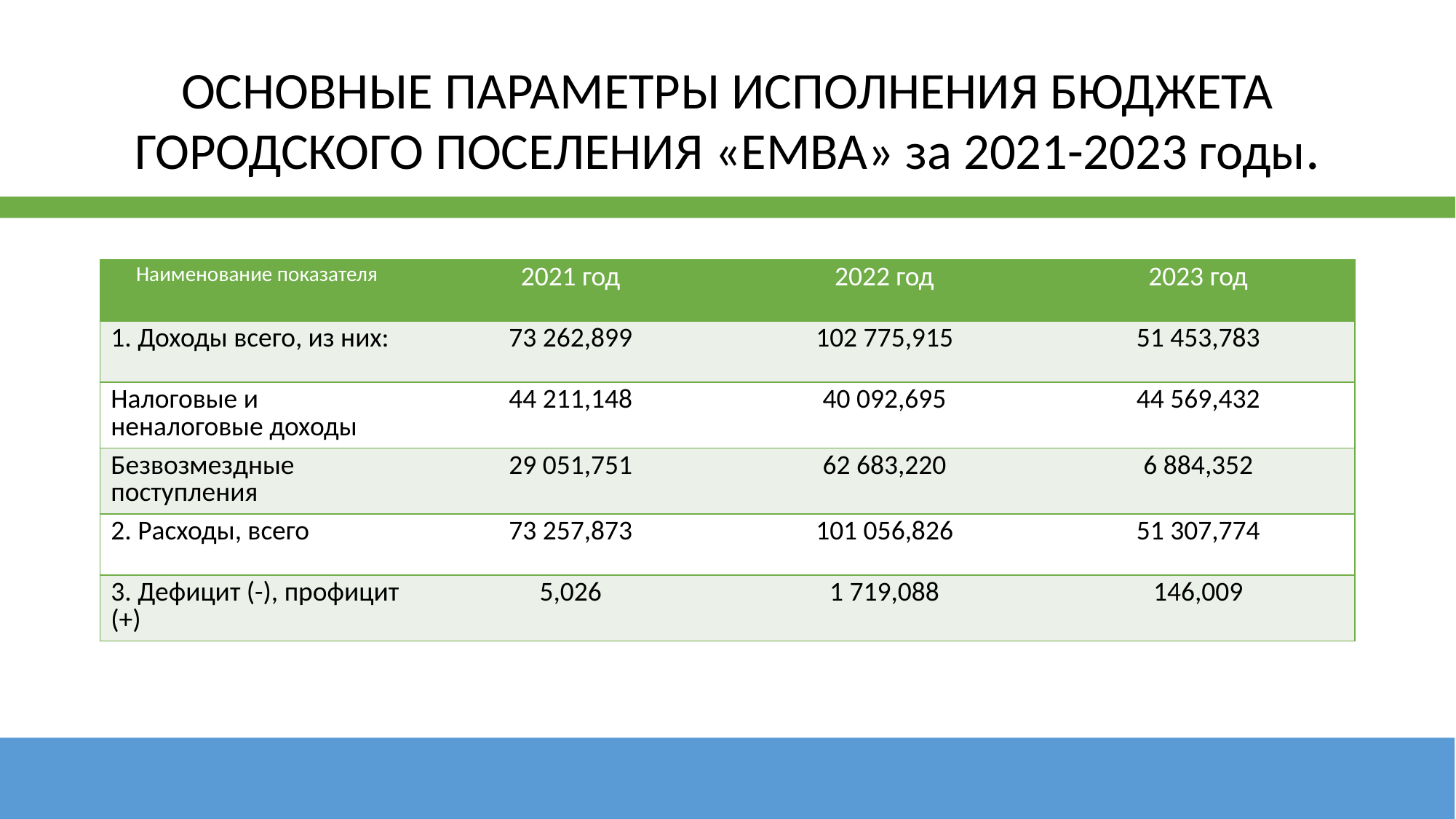

# ОСНОВНЫЕ ПАРАМЕТРЫ ИСПОЛНЕНИЯ БЮДЖЕТА ГОРОДСКОГО ПОСЕЛЕНИЯ «ЕМВА» за 2021-2023 годы.
| Наименование показателя | 2021 год | 2022 год | 2023 год |
| --- | --- | --- | --- |
| 1. Доходы всего, из них: | 73 262,899 | 102 775,915 | 51 453,783 |
| Налоговые и неналоговые доходы | 44 211,148 | 40 092,695 | 44 569,432 |
| Безвозмездные поступления | 29 051,751 | 62 683,220 | 6 884,352 |
| 2. Расходы, всего | 73 257,873 | 101 056,826 | 51 307,774 |
| 3. Дефицит (-), профицит (+) | 5,026 | 1 719,088 | 146,009 |